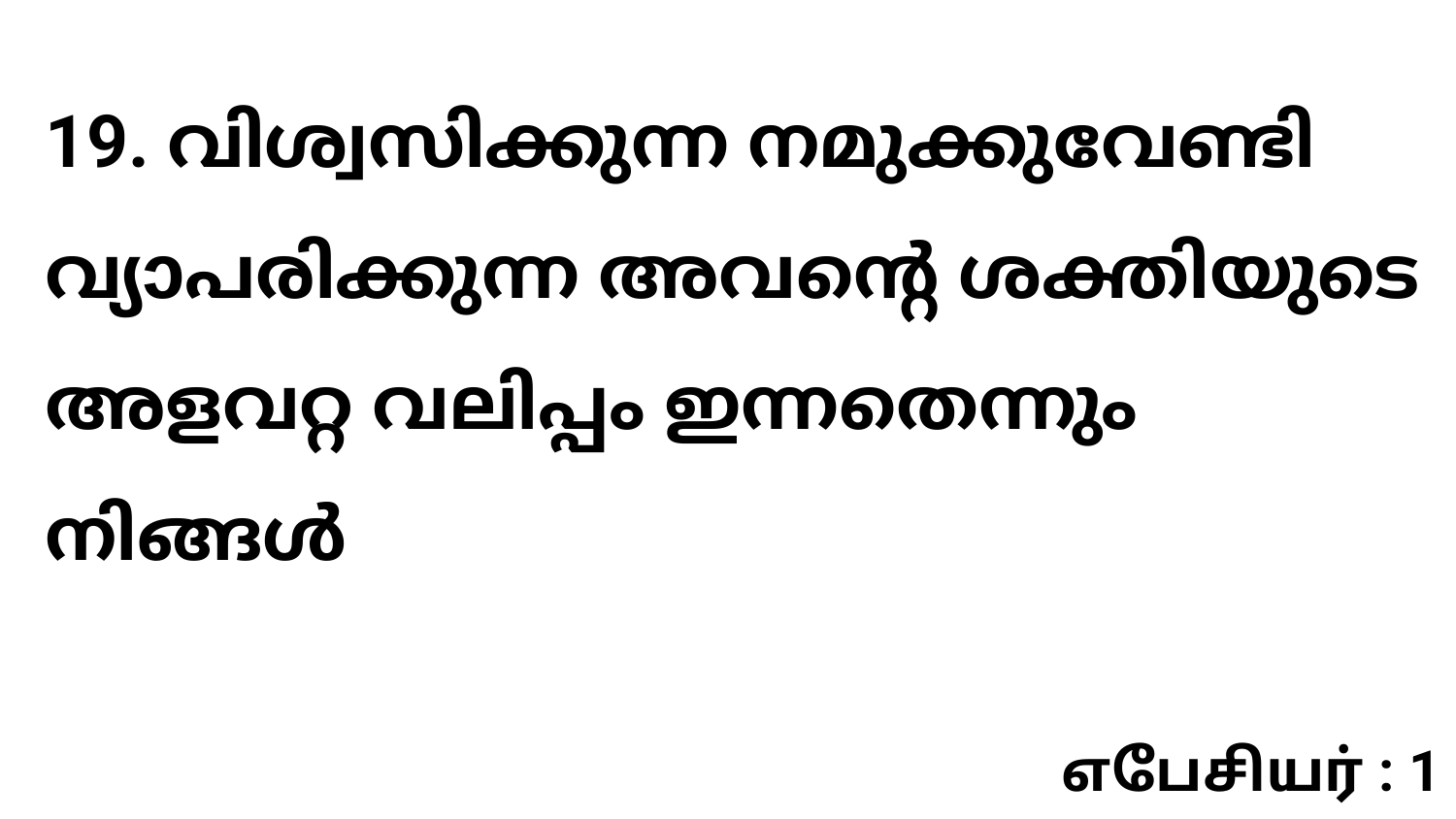

19. വിശ്വസിക്കുന്ന നമുക്കുവേണ്ടി വ്യാപരിക്കുന്ന അവന്റെ ശക്തിയുടെ അളവറ്റ വലിപ്പം ഇന്നതെന്നും നിങ്ങൾ
எபேசியர் : 1